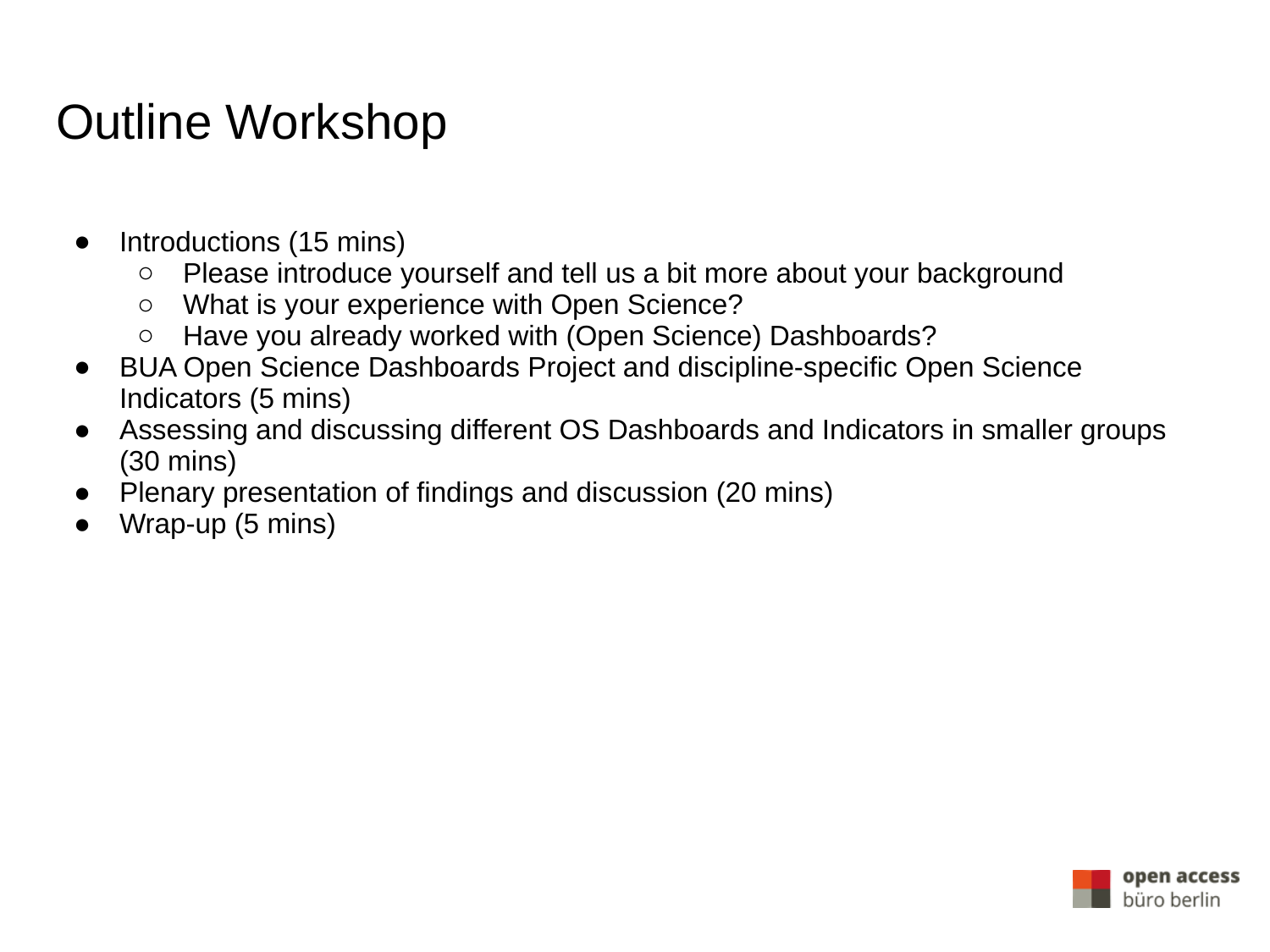

# Outline Workshop
Introductions (15 mins)
Please introduce yourself and tell us a bit more about your background
What is your experience with Open Science?
Have you already worked with (Open Science) Dashboards?
BUA Open Science Dashboards Project and discipline-specific Open Science Indicators (5 mins)
Assessing and discussing different OS Dashboards and Indicators in smaller groups (30 mins)
Plenary presentation of findings and discussion (20 mins)
Wrap-up (5 mins)